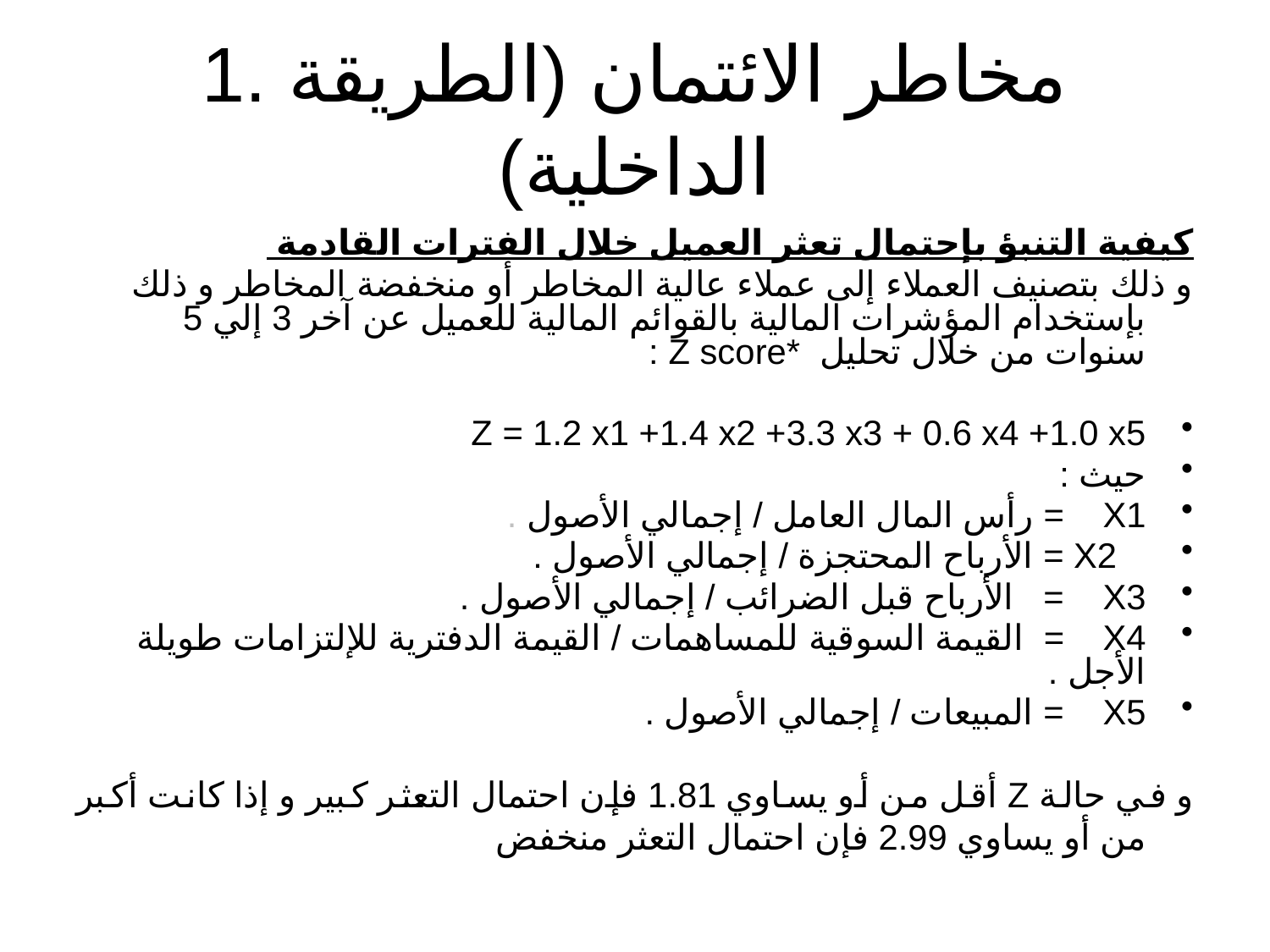

# 1. مخاطر الائتمان (الطريقة الداخلية)
كيفية التنبؤ بإحتمال تعثر العميل خلال الفترات القادمة
و ذلك بتصنيف العملاء إلى عملاء عالية المخاطر أو منخفضة المخاطر و ذلك بإستخدام المؤشرات المالية بالقوائم المالية للعميل عن آخر 3 إلي 5 سنوات من خلال تحليل  *Z score :

Z = 1.2 x1 +1.4 x2 +3.3 x3 + 0.6 x4 +1.0 x5
حيث :
X1    = رأس المال العامل / إجمالي الأصول .
   X2 = الأرباح المحتجزة / إجمالي الأصول .
X3    =   الأرباح قبل الضرائب / إجمالي الأصول .
X4    =  القيمة السوقية للمساهمات / القيمة الدفترية للإلتزامات طويلة الأجل .
X5    = المبيعات / إجمالي الأصول .

و في حالة Z أقل من أو يساوي 1.81 فإن احتمال التعثر كبير و إذا كانت أكبر من أو يساوي 2.99 فإن احتمال التعثر منخفض